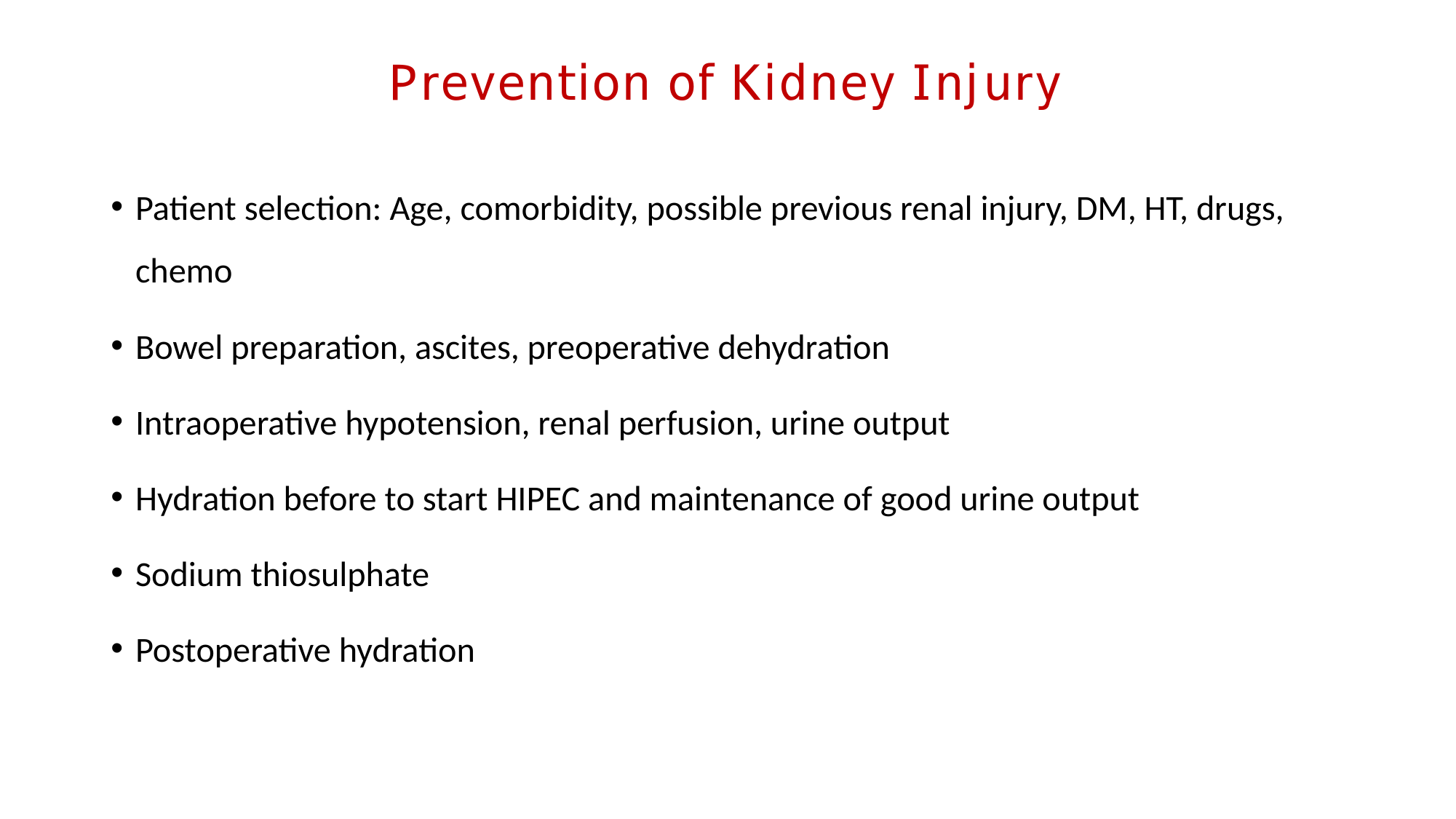

# Prevention of Kidney Injury
Patient selection: Age, comorbidity, possible previous renal injury, DM, HT, drugs, chemo
Bowel preparation, ascites, preoperative dehydration
Intraoperative hypotension, renal perfusion, urine output
Hydration before to start HIPEC and maintenance of good urine output
Sodium thiosulphate
Postoperative hydration